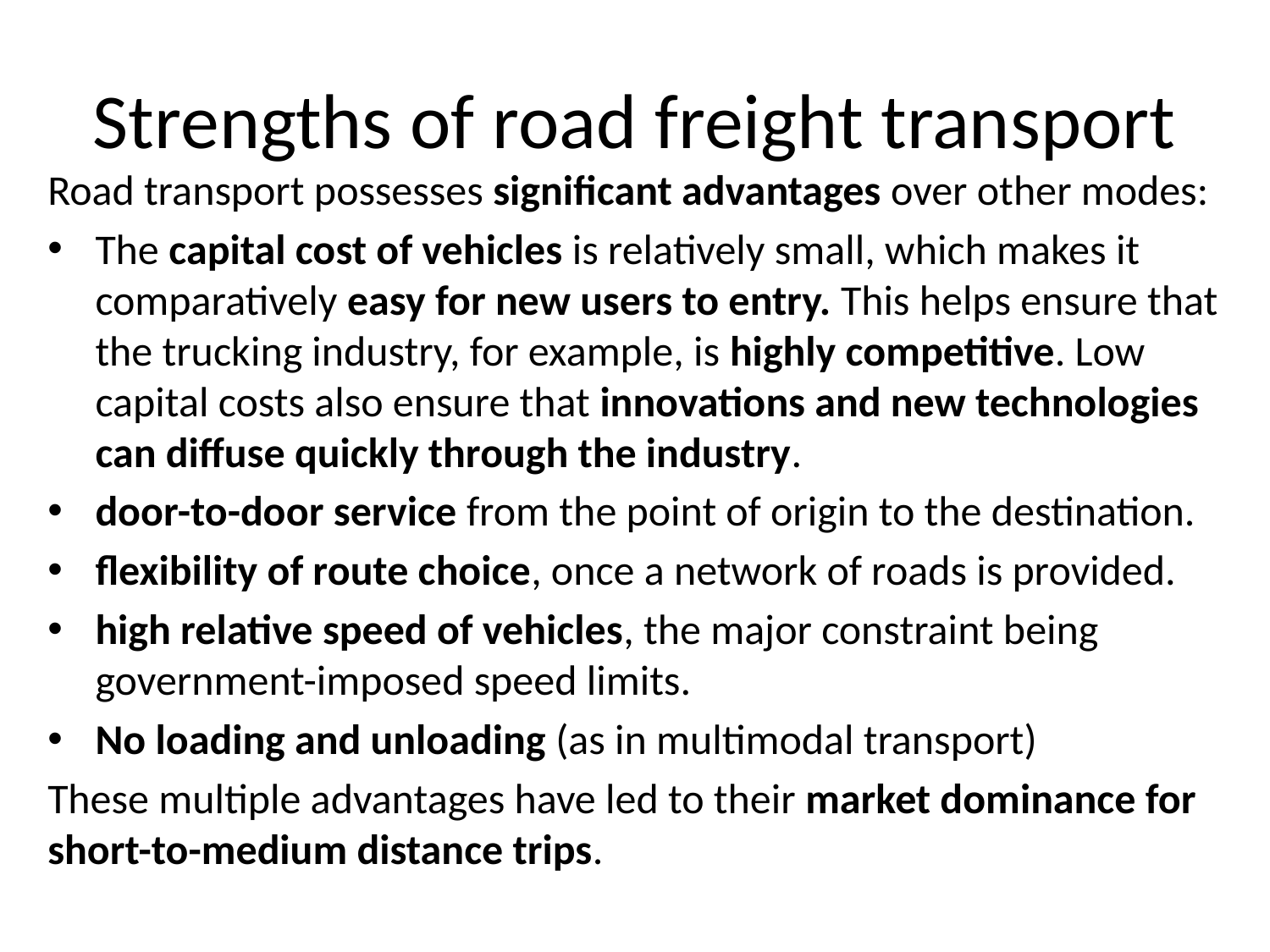

# Strengths of road freight transport
Road transport possesses significant advantages over other modes:
The capital cost of vehicles is relatively small, which makes it comparatively easy for new users to entry. This helps ensure that the trucking industry, for example, is highly competitive. Low capital costs also ensure that innovations and new technologies can diffuse quickly through the industry.
door-to-door service from the point of origin to the destination.
flexibility of route choice, once a network of roads is provided.
high relative speed of vehicles, the major constraint being government-imposed speed limits.
No loading and unloading (as in multimodal transport)
These multiple advantages have led to their market dominance for short-to-medium distance trips.